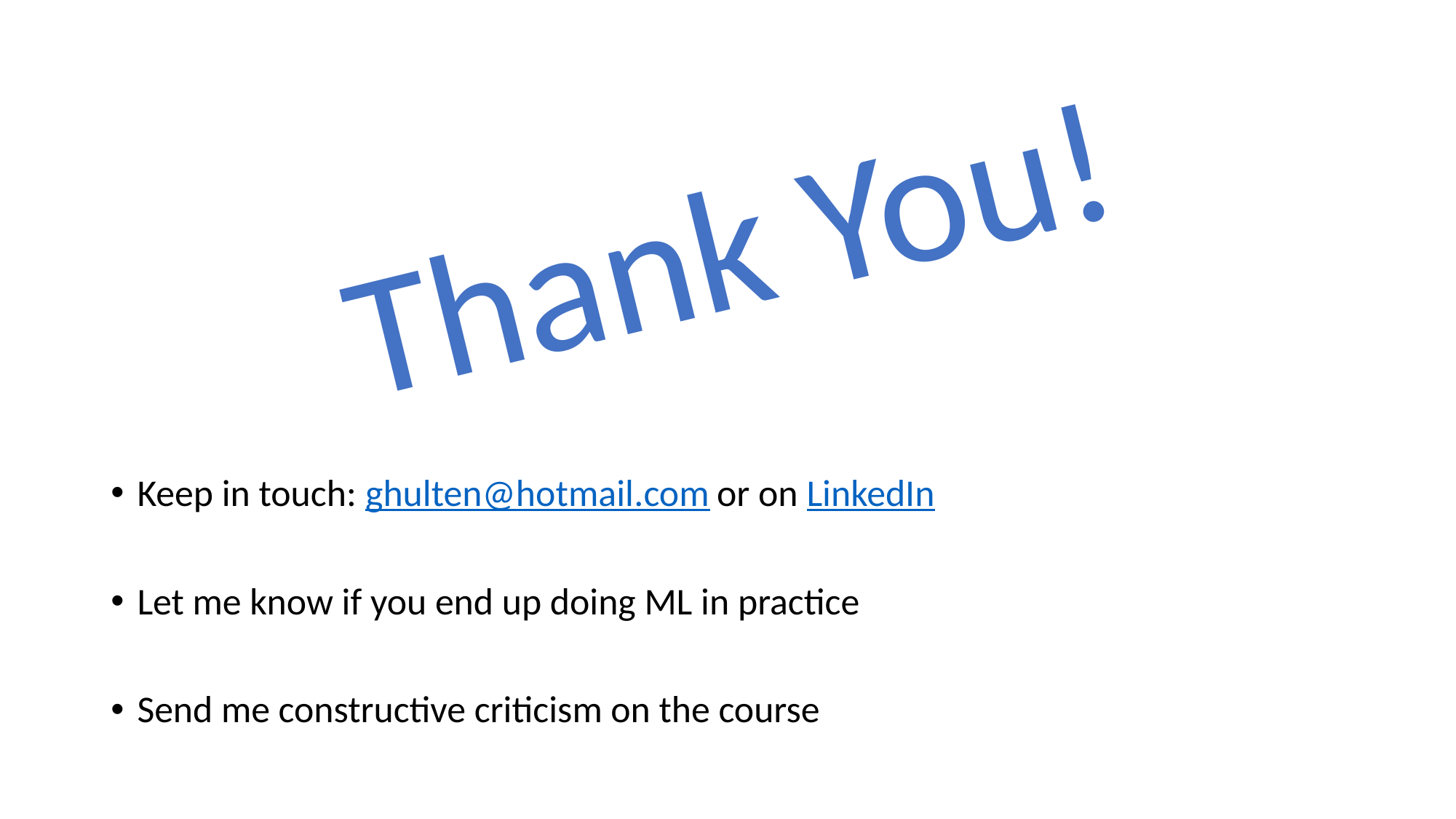

Thank You!

Keep in touch: ghulten@hotmail.com or on LinkedIn

Let me know if you end up doing ML in practice

Send me constructive criticism on the course